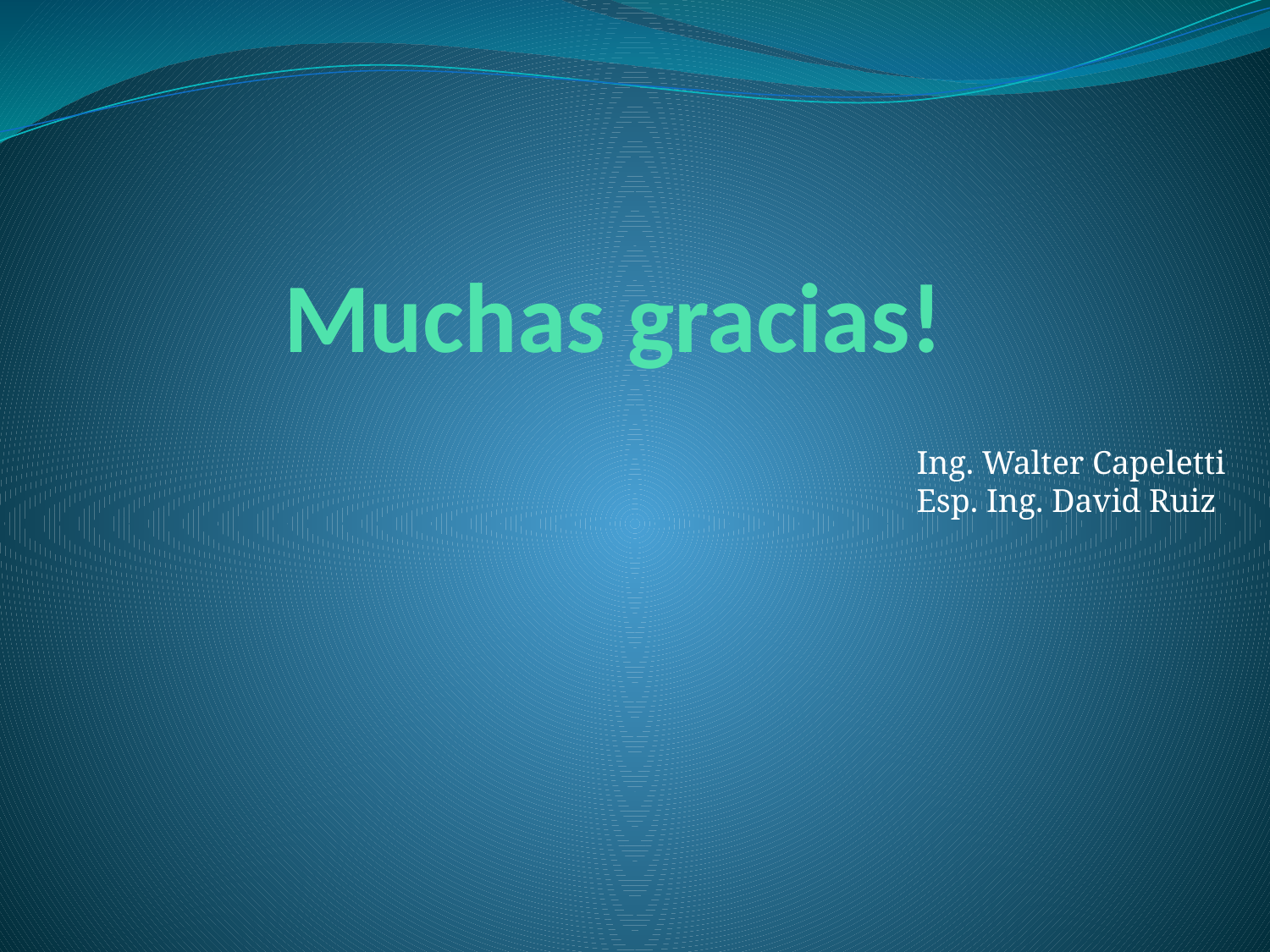

# Muchas gracias!
Ing. Walter Capeletti
Esp. Ing. David Ruiz